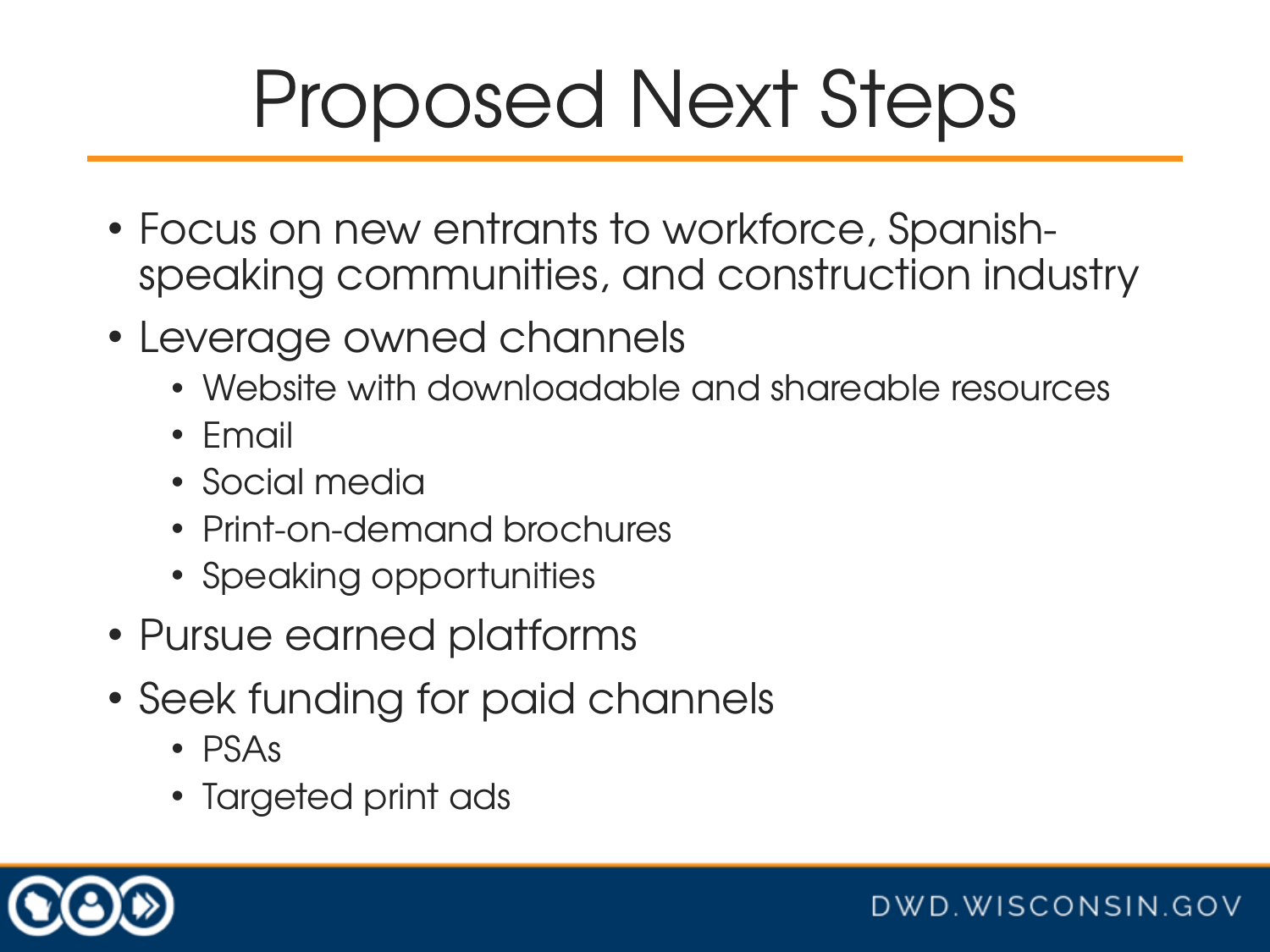

# Proposed Next Steps
Focus on new entrants to workforce, Spanish-speaking communities, and construction industry
Leverage owned channels
Website with downloadable and shareable resources
Email
Social media
Print-on-demand brochures
Speaking opportunities
Pursue earned platforms
Seek funding for paid channels
PSAs
Targeted print ads